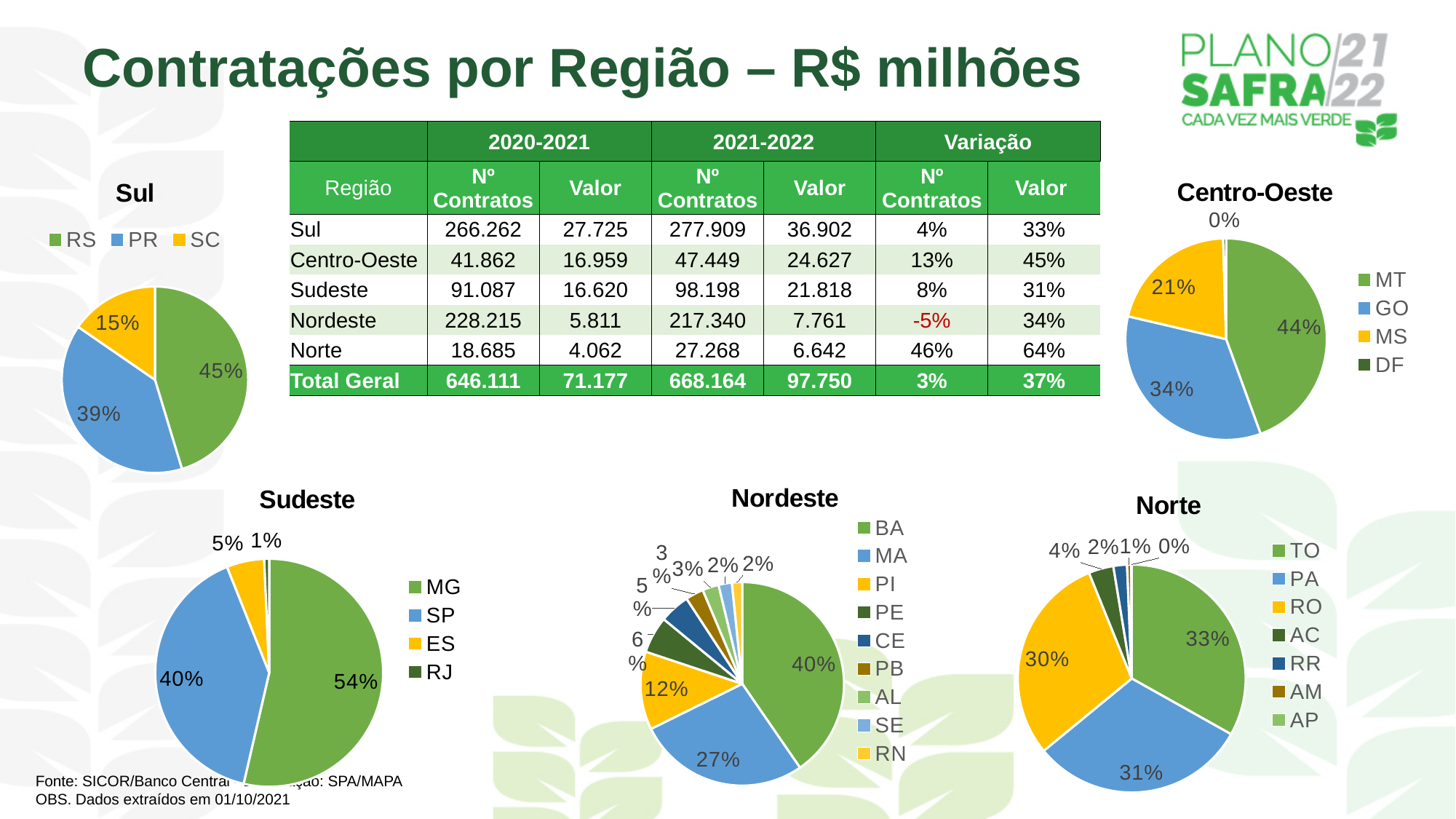

Contratações por Região – R$ milhões
|  | 2020-2021 |  | 2021-2022 |  | Variação |  |
| --- | --- | --- | --- | --- | --- | --- |
| Região | Nº Contratos | Valor | Nº Contratos | Valor | Nº Contratos | Valor |
| Sul | 266.262 | 27.725 | 277.909 | 36.902 | 4% | 33% |
| Centro-Oeste | 41.862 | 16.959 | 47.449 | 24.627 | 13% | 45% |
| Sudeste | 91.087 | 16.620 | 98.198 | 21.818 | 8% | 31% |
| Nordeste | 228.215 | 5.811 | 217.340 | 7.761 | -5% | 34% |
| Norte | 18.685 | 4.062 | 27.268 | 6.642 | 46% | 64% |
| Total Geral | 646.111 | 71.177 | 668.164 | 97.750 | 3% | 37% |

### Chart: Centro-Oeste

| Category |  |  |
|---|---|---|
| MT | 10941.638798150007 | 0.4442915563624584 |
| GO | 8426.041619320002 | 0.34214428149972353 |
| MS | 5141.688174049999 | 0.20878121489126153 |
| DF | 117.7904023 | 0.0047829472465564776 |

### Chart: Sul

| Category |  |  |
|---|---|---|
| RS | 16722.630024239996 | 0.4531630025369552 |
| PR | 14492.854057679995 | 0.39273877677065 |
| SC | 5686.535568009999 | 0.15409822069239473 |

### Chart: Sudeste

| Category |  |  |
|---|---|---|
| MG | 11695.279860669996 | 0.5360439342594091 |
| SP | 8806.01642083 | 0.40361682179568226 |
| ES | 1164.5331466200003 | 0.05337545889679231 |
| RJ | 151.93421625 | 0.006963785048116337 |

### Chart: Norte

| Category |  |  |
|---|---|---|
| TO | 2200.442995960001 | 0.33131079198484936 |
| PA | 2053.97672461 | 0.30925802513329725 |
| RO | 1980.9497631499999 | 0.2982626844305475 |
| AC | 234.30479482 | 0.03527821774078483 |
| RR | 128.28117967000003 | 0.019314719495687874 |
| AM | 39.626695569999995 | 0.005966413089156831 |
| AP | 4.045735179999999 | 0.0006091481256763864 |

### Chart: Nordeste

| Category |  |  |
|---|---|---|
| BA | 3134.780397330001 | 0.40389239947317795 |
| MA | 2120.36165401 | 0.2731923285339026 |
| PI | 962.74696264 | 0.12404255850182588 |
| PE | 454.0495359 | 0.058500798553713984 |
| CE | 373.78189159000004 | 0.04815892851776561 |
| PB | 223.19880110000003 | 0.028757452806773314 |
| AL | 201.5735434 | 0.02597120429344265 |
| SE | 163.71278647000005 | 0.02109313628735429 |
| RN | 127.21900851000001 | 0.016391193032043654 |
Fonte: SICOR/Banco Central - Elaboração: SPA/MAPA
OBS. Dados extraídos em 01/10/2021